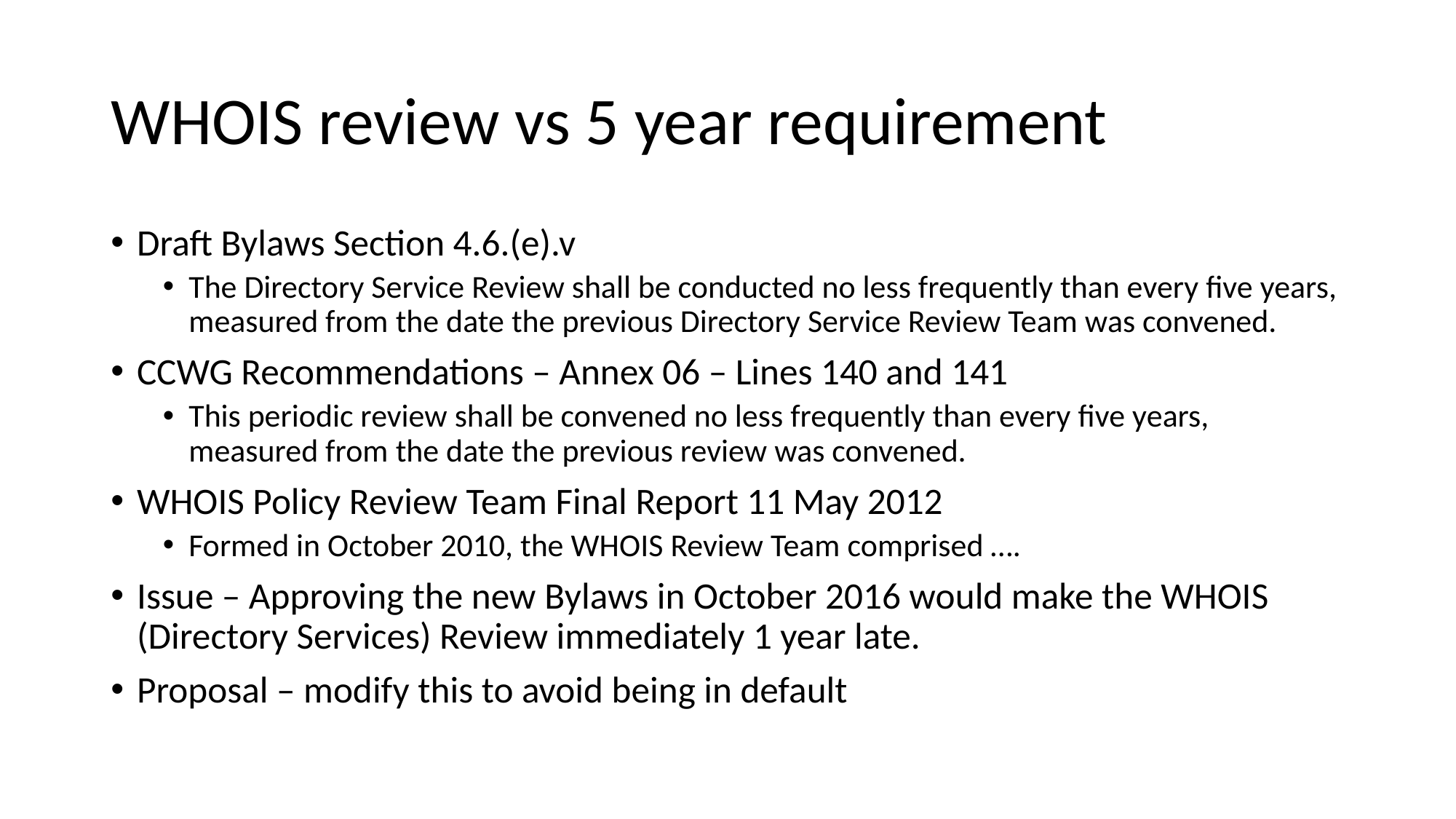

# WHOIS review vs 5 year requirement
Draft Bylaws Section 4.6.(e).v
The Directory Service Review shall be conducted no less frequently than every five years, measured from the date the previous Directory Service Review Team was convened.
CCWG Recommendations – Annex 06 – Lines 140 and 141
This periodic review shall be convened no less frequently than every five years, measured from the date the previous review was convened.
WHOIS Policy Review Team Final Report 11 May 2012
Formed in October 2010, the WHOIS Review Team comprised ….
Issue – Approving the new Bylaws in October 2016 would make the WHOIS (Directory Services) Review immediately 1 year late.
Proposal – modify this to avoid being in default